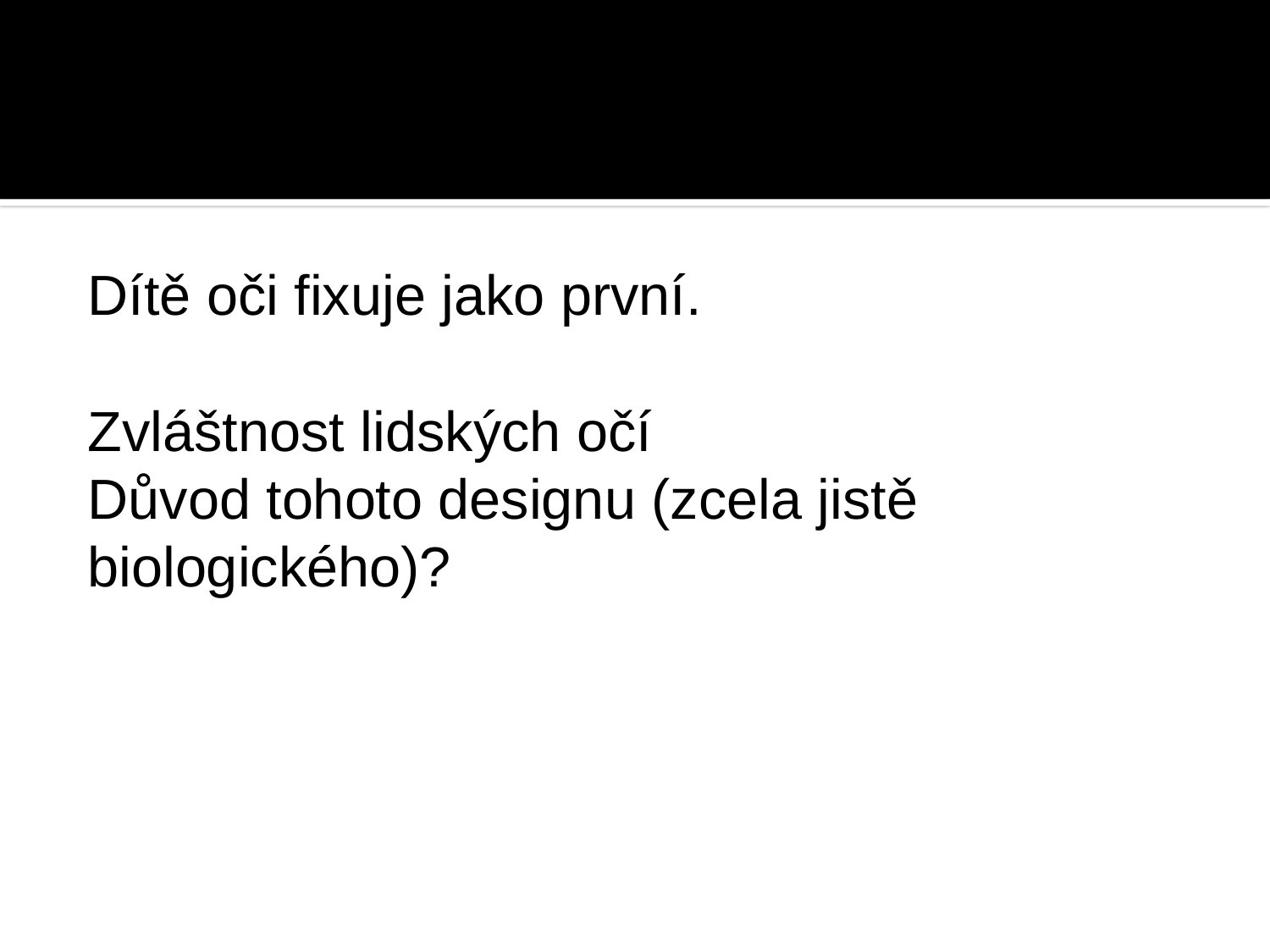

#
Dítě oči fixuje jako první.

Zvláštnost lidských očí
Důvod tohoto designu (zcela jistě biologického)?